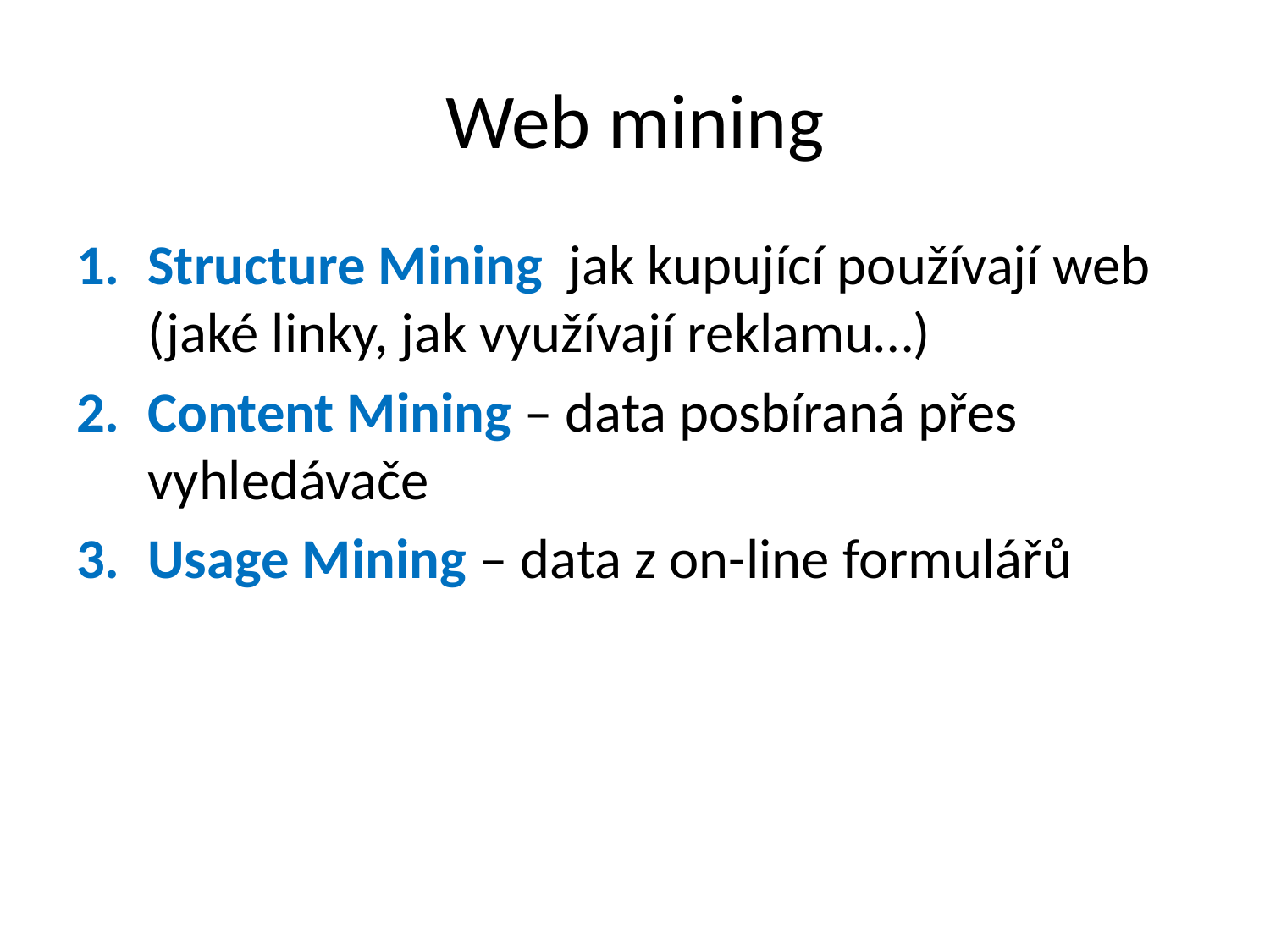

# Web mining
Structure Mining  jak kupující používají web (jaké linky, jak využívají reklamu…)
Content Mining – data posbíraná přes vyhledávače
Usage Mining – data z on-line formulářů